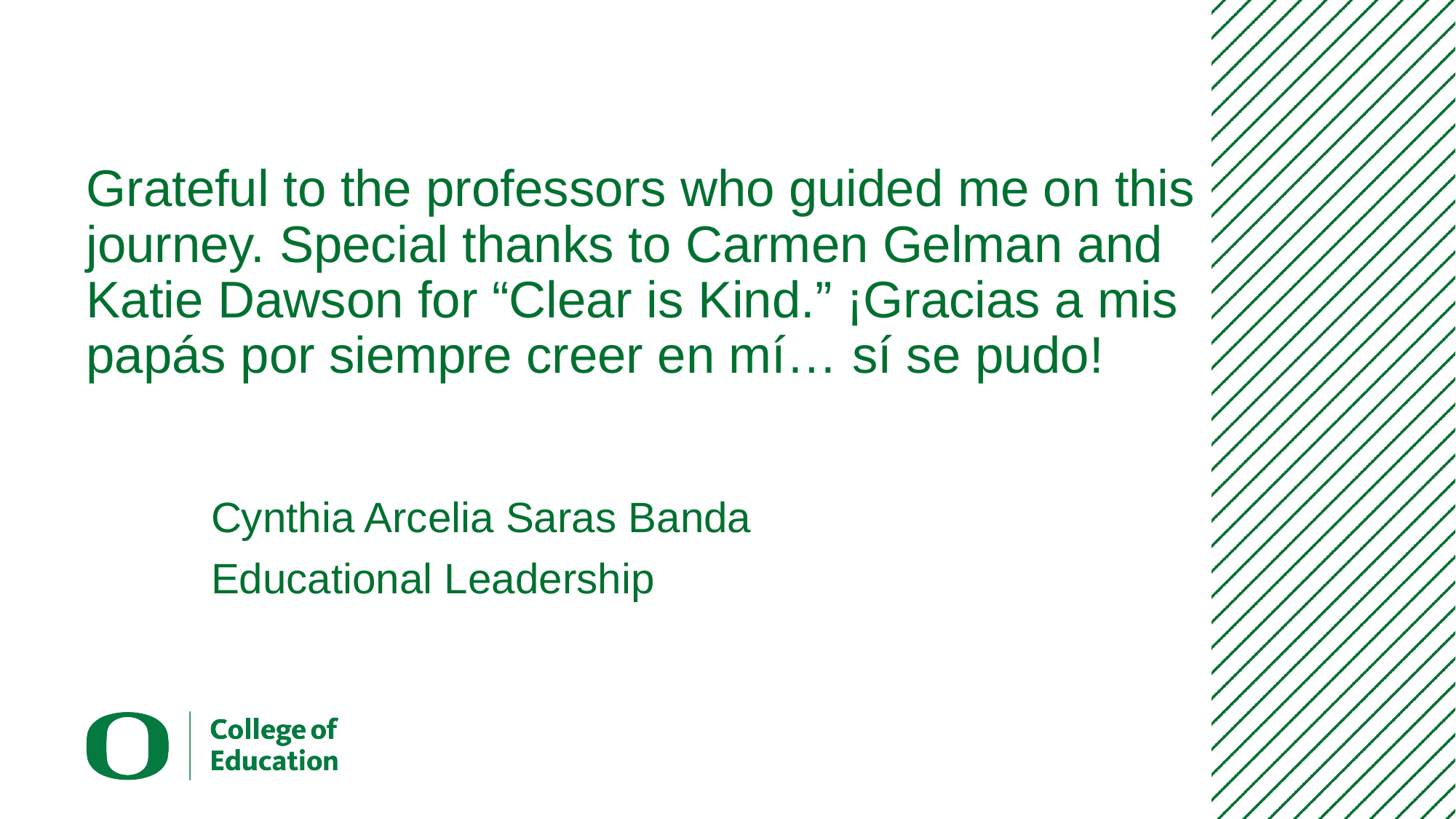

# Grateful to the professors who guided me on this journey. Special thanks to Carmen Gelman and Katie Dawson for “Clear is Kind.” ¡Gracias a mis papás por siempre creer en mí… sí se pudo!
Cynthia Arcelia Saras Banda
Educational Leadership